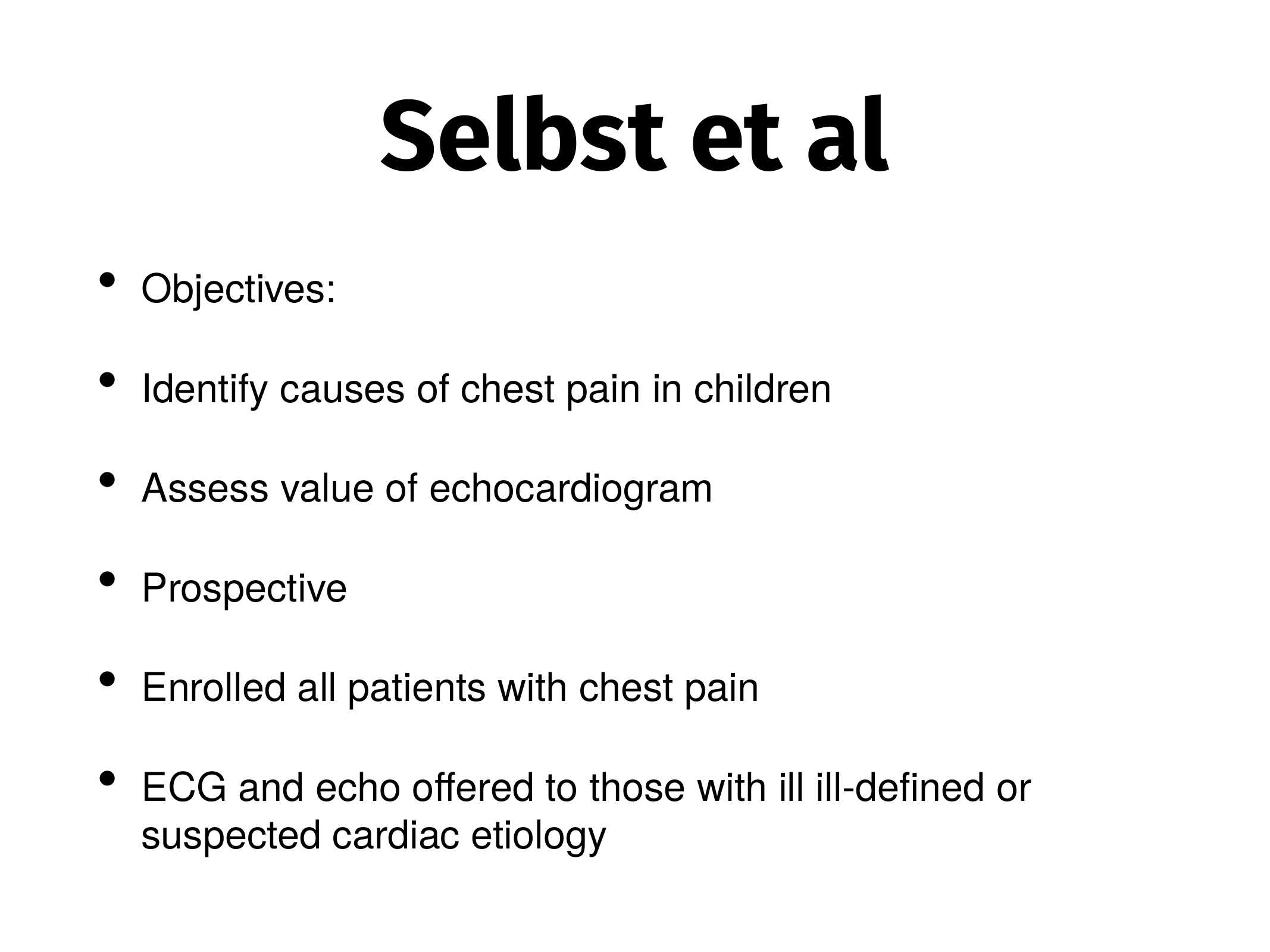

# Selbst et al
Objectives:
Identify causes of chest pain in children
Assess value of echocardiogram
Prospective
Enrolled all patients with chest pain
ECG and echo offered to those with ill ill-defined or suspected cardiac etiology